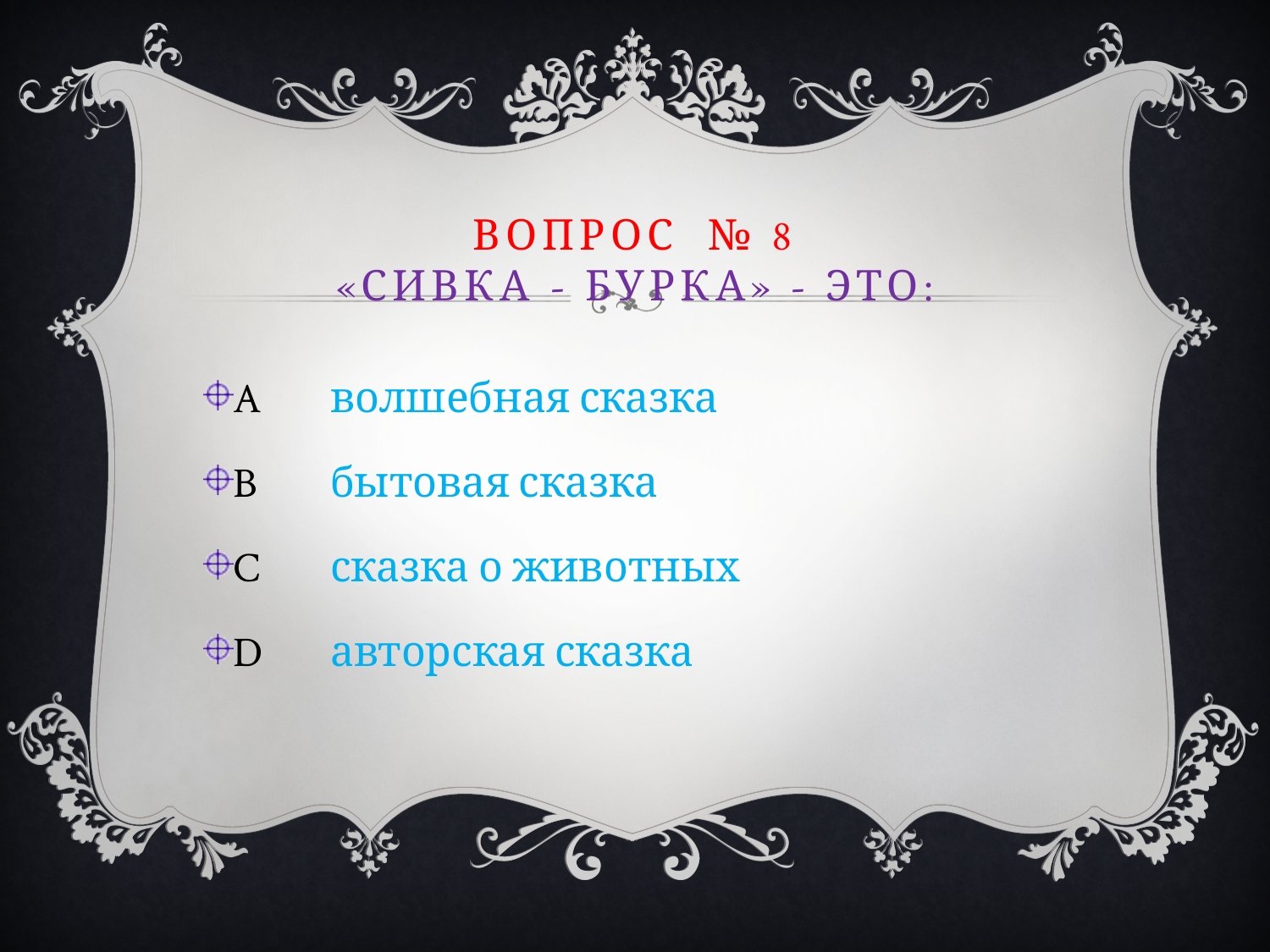

# Вопрос  № 8 «Сивка - бурка» - это:
A	волшебная сказка
B	бытовая сказка
C	сказка о животных
D	авторская сказка